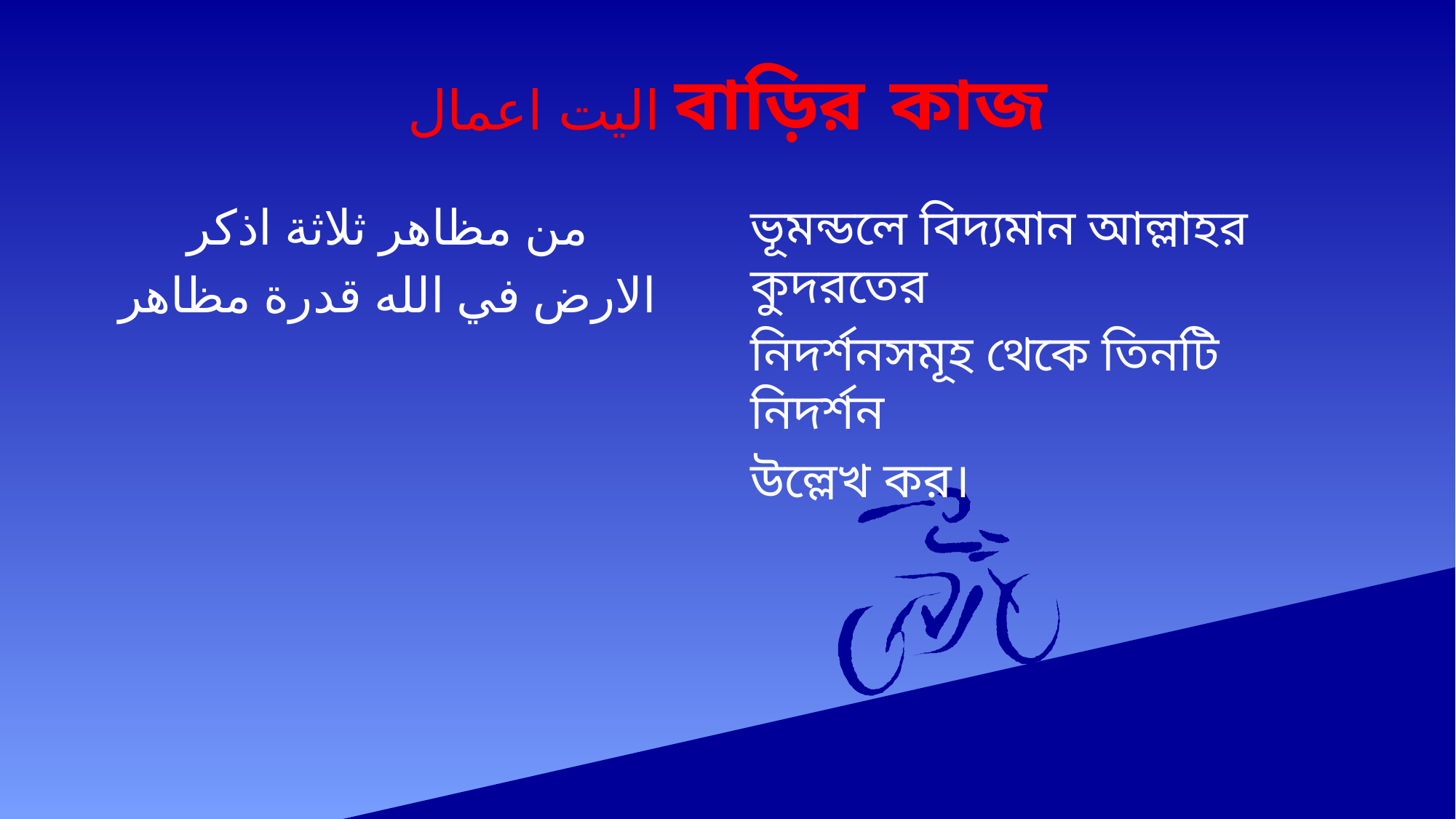

# اليت اعمال বাড়ির কাজ
من مظاهر ثلاثة اذكر
الارض في الله قدرة مظاهر
ভূমন্ডলে বিদ্যমান আল্লাহর কুদরতের
নিদর্শনসমূহ থেকে তিনটি  নিদর্শন
উল্লেখ কর।